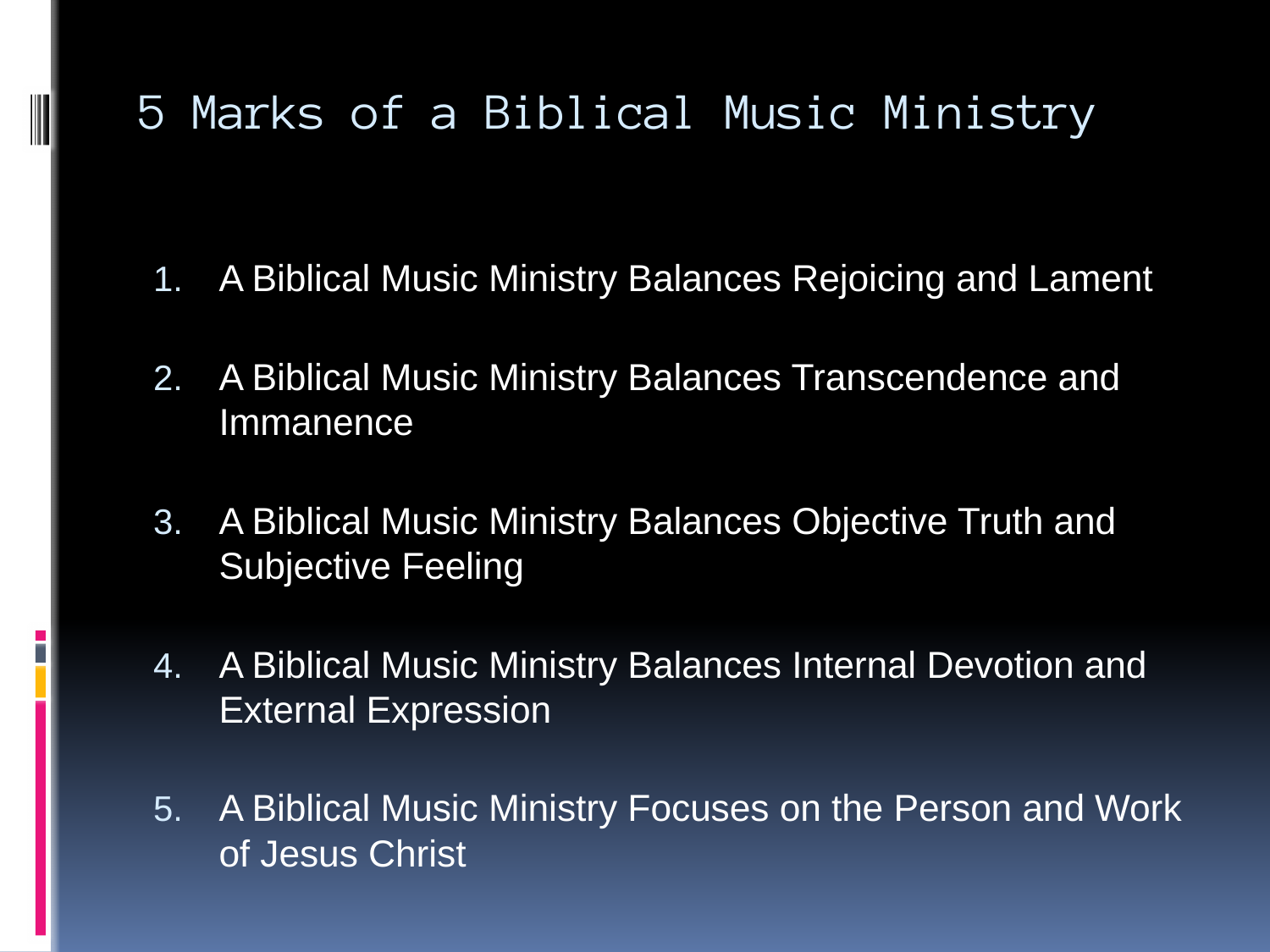

# 5 Marks of a Biblical Music Ministry
A Biblical Music Ministry Balances Rejoicing and Lament
A Biblical Music Ministry Balances Transcendence and Immanence
A Biblical Music Ministry Balances Objective Truth and Subjective Feeling
A Biblical Music Ministry Balances Internal Devotion and External Expression
A Biblical Music Ministry Focuses on the Person and Work of Jesus Christ